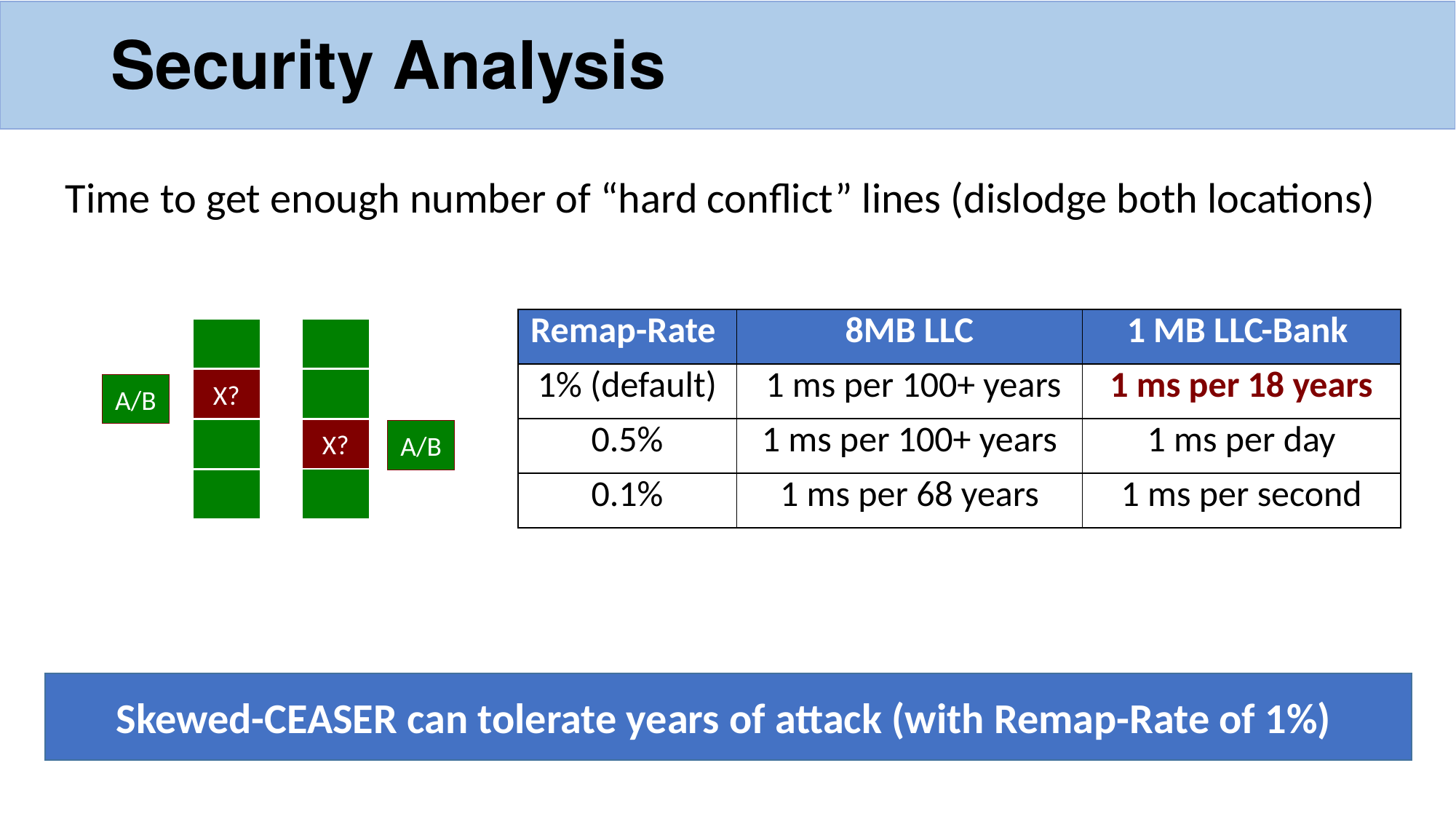

# Security Analysis
Time to get enough number of “hard conflict” lines (dislodge both locations)
| Remap-Rate | 8MB LLC | 1 MB LLC-Bank |
| --- | --- | --- |
| 1% (default) | 1 ms per 100+ years | 1 ms per 18 years |
| 0.5% | 1 ms per 100+ years | 1 ms per day |
| 0.1% | 1 ms per 68 years | 1 ms per second |

X?
A/B
X?

A/B

Skewed-CEASER can tolerate years of attack (with Remap-Rate of 1%)